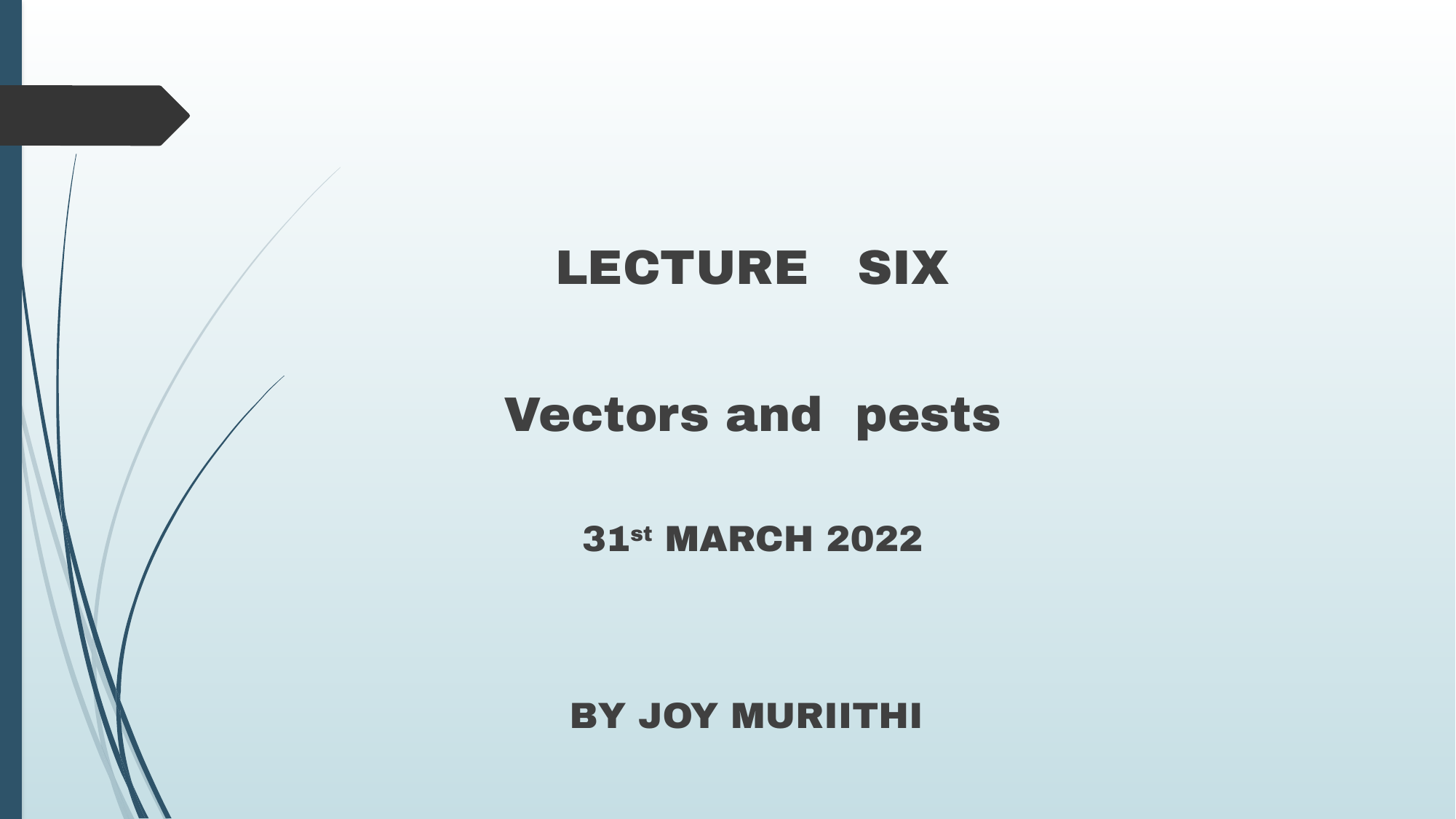

LECTURE   SIX

Vectors and  pests

31st MARCH 2022

BY JOY MURIITHI